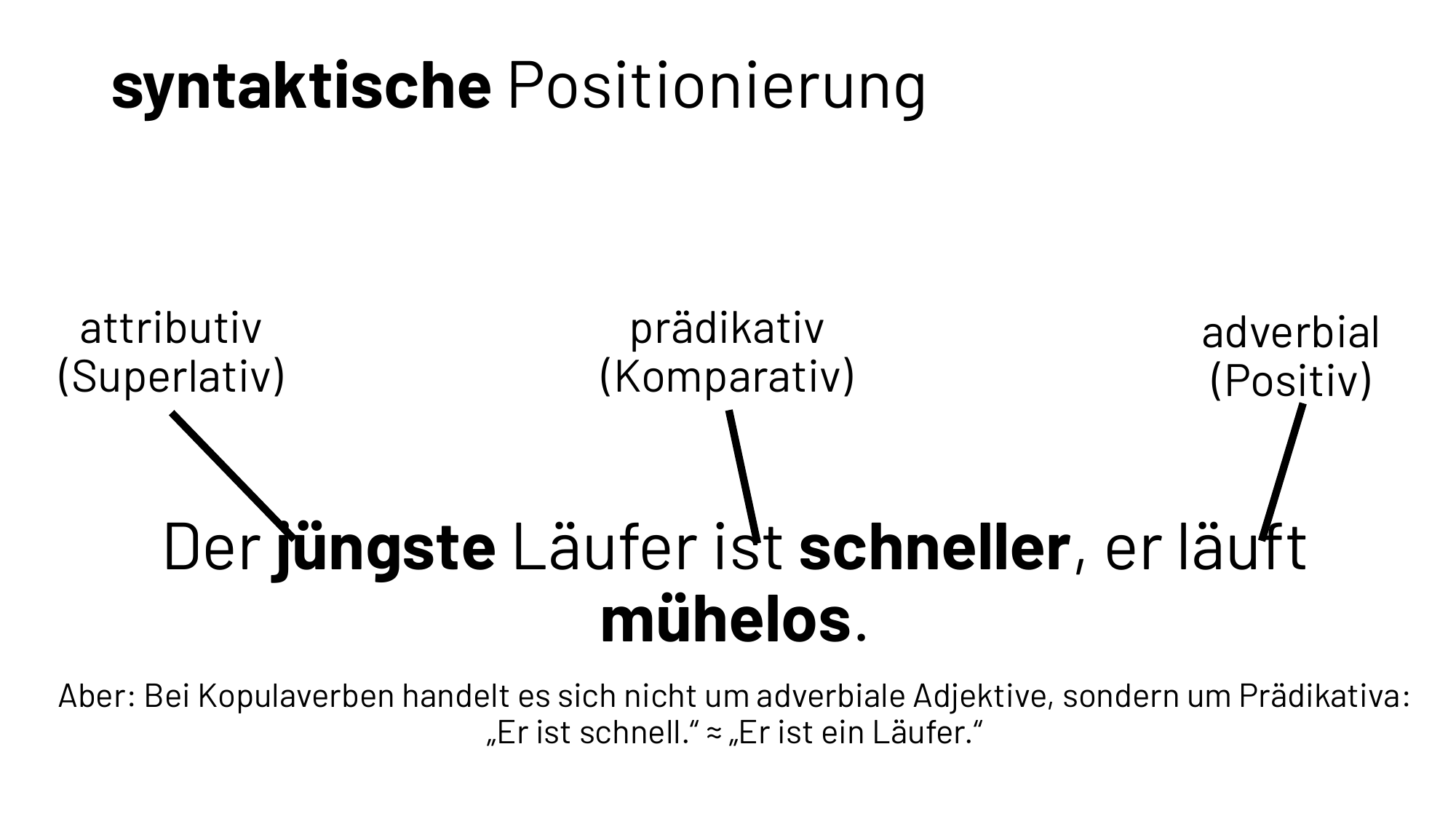

syntaktische Positionierung
attributiv
(Superlativ)
prädikativ
(Komparativ)
adverbial
(Positiv)
# Der jüngste Läufer ist schneller, er läuft mühelos.
Aber: Bei Kopulaverben handelt es sich nicht um adverbiale Adjektive, sondern um Prädikativa:
„Er ist schnell.“ ≈ „Er ist ein Läufer.“